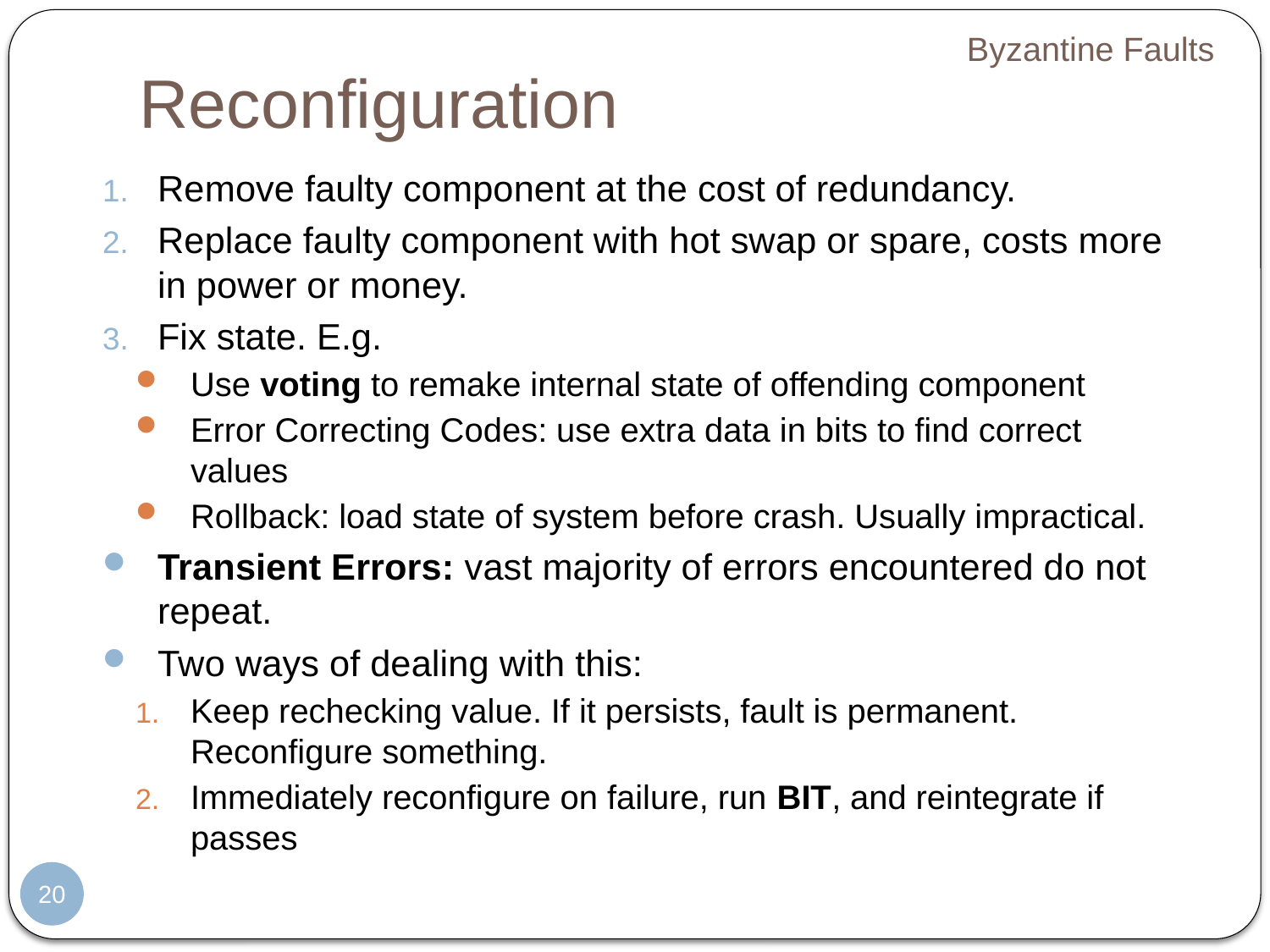

Byzantine Faults
# Reconfiguration
Remove faulty component at the cost of redundancy.
Replace faulty component with hot swap or spare, costs more in power or money.
Fix state. E.g.
Use voting to remake internal state of offending component
Error Correcting Codes: use extra data in bits to find correct values
Rollback: load state of system before crash. Usually impractical.
Transient Errors: vast majority of errors encountered do not repeat.
Two ways of dealing with this:
Keep rechecking value. If it persists, fault is permanent. Reconfigure something.
Immediately reconfigure on failure, run BIT, and reintegrate if passes
20